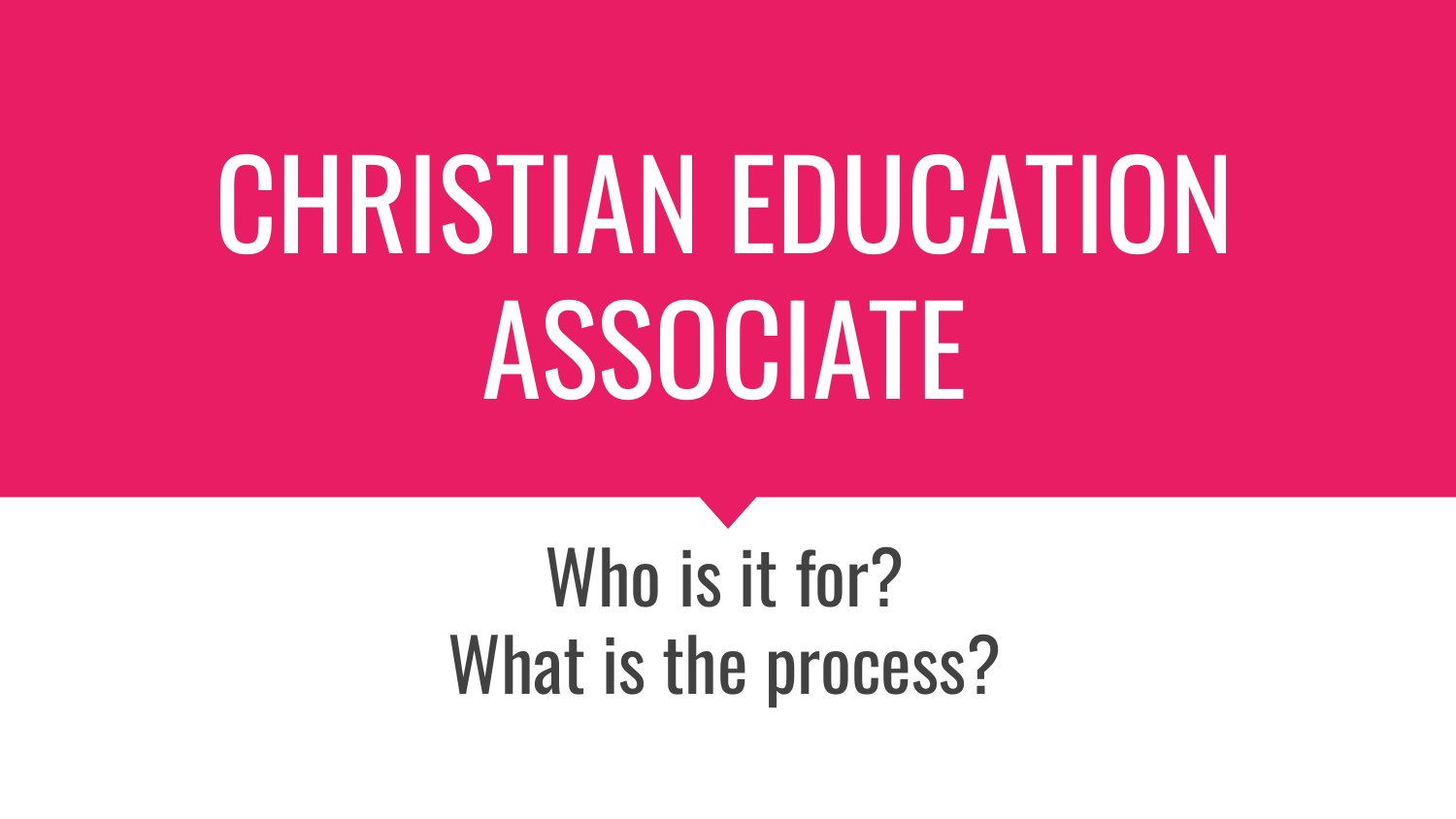

# CHRISTIAN EDUCATION ASSOCIATE
Who is it for?
What is the process?